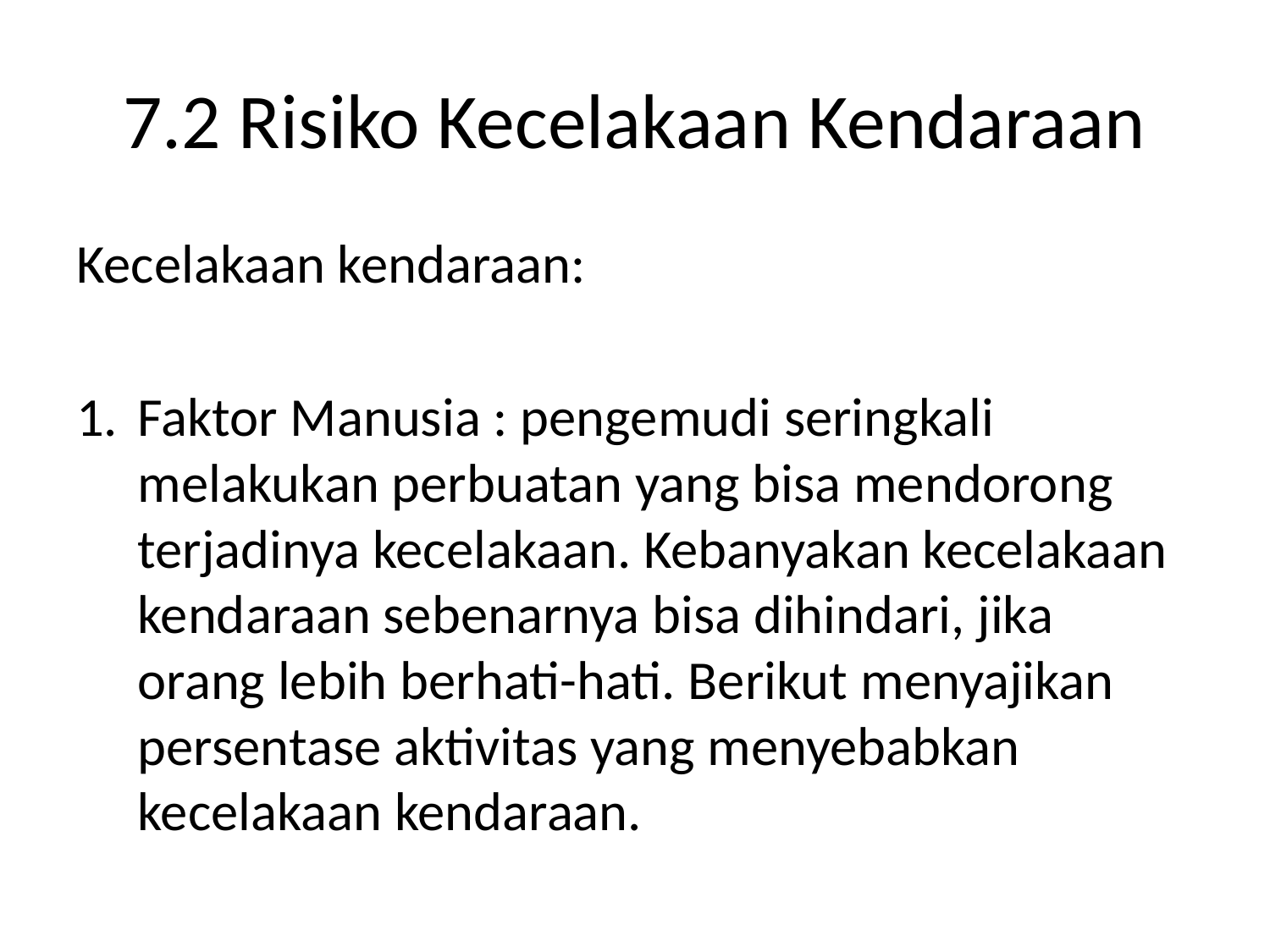

# 7.2 Risiko Kecelakaan Kendaraan
Kecelakaan kendaraan:

Faktor Manusia : pengemudi seringkali melakukan perbuatan yang bisa mendorong terjadinya kecelakaan. Kebanyakan kecelakaan kendaraan sebenarnya bisa dihindari, jika orang lebih berhati-hati. Berikut menyajikan persentase aktivitas yang menyebabkan kecelakaan kendaraan.